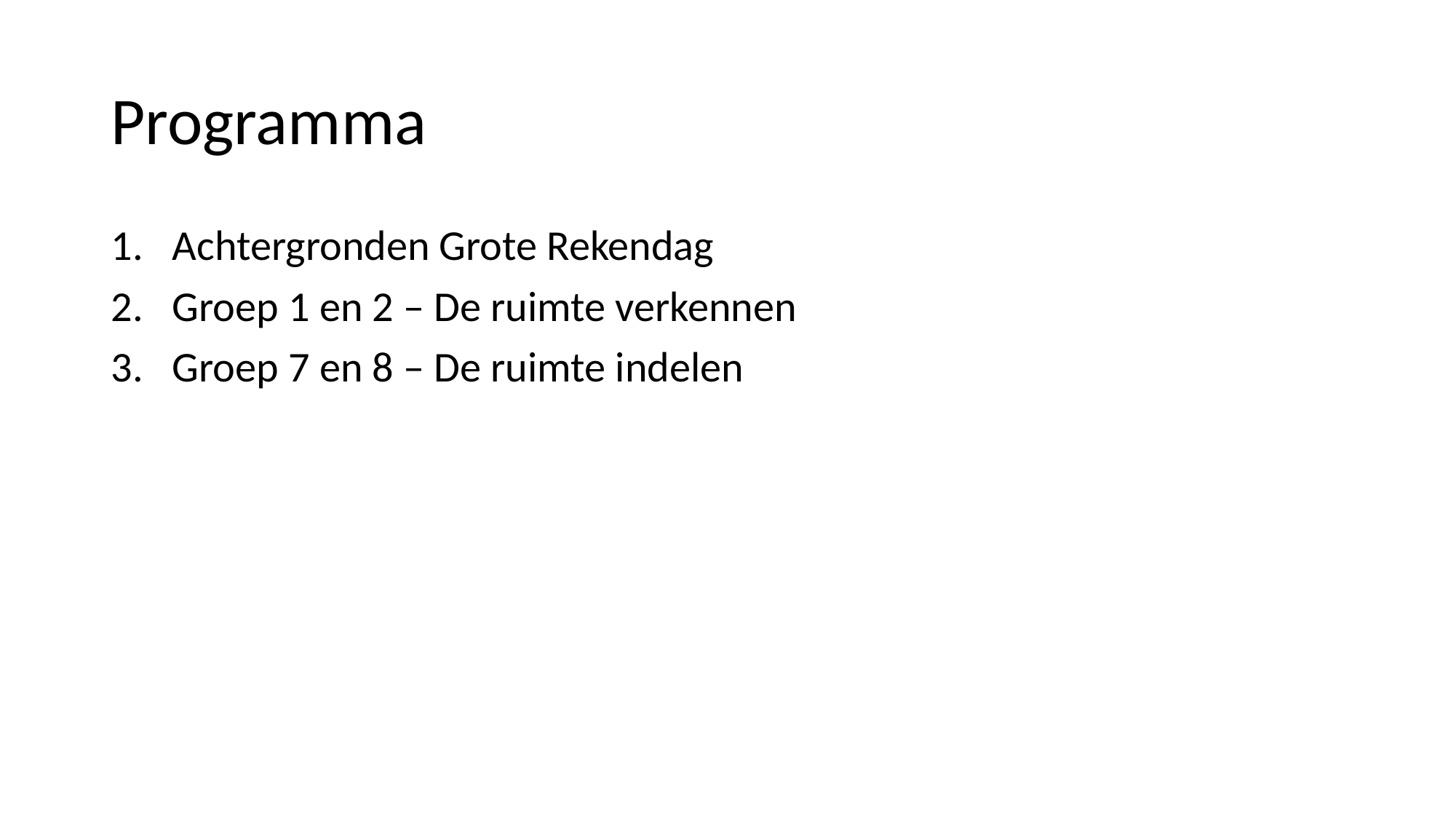

# Programma
Achtergronden Grote Rekendag
Groep 1 en 2 – De ruimte verkennen
Groep 7 en 8 – De ruimte indelen